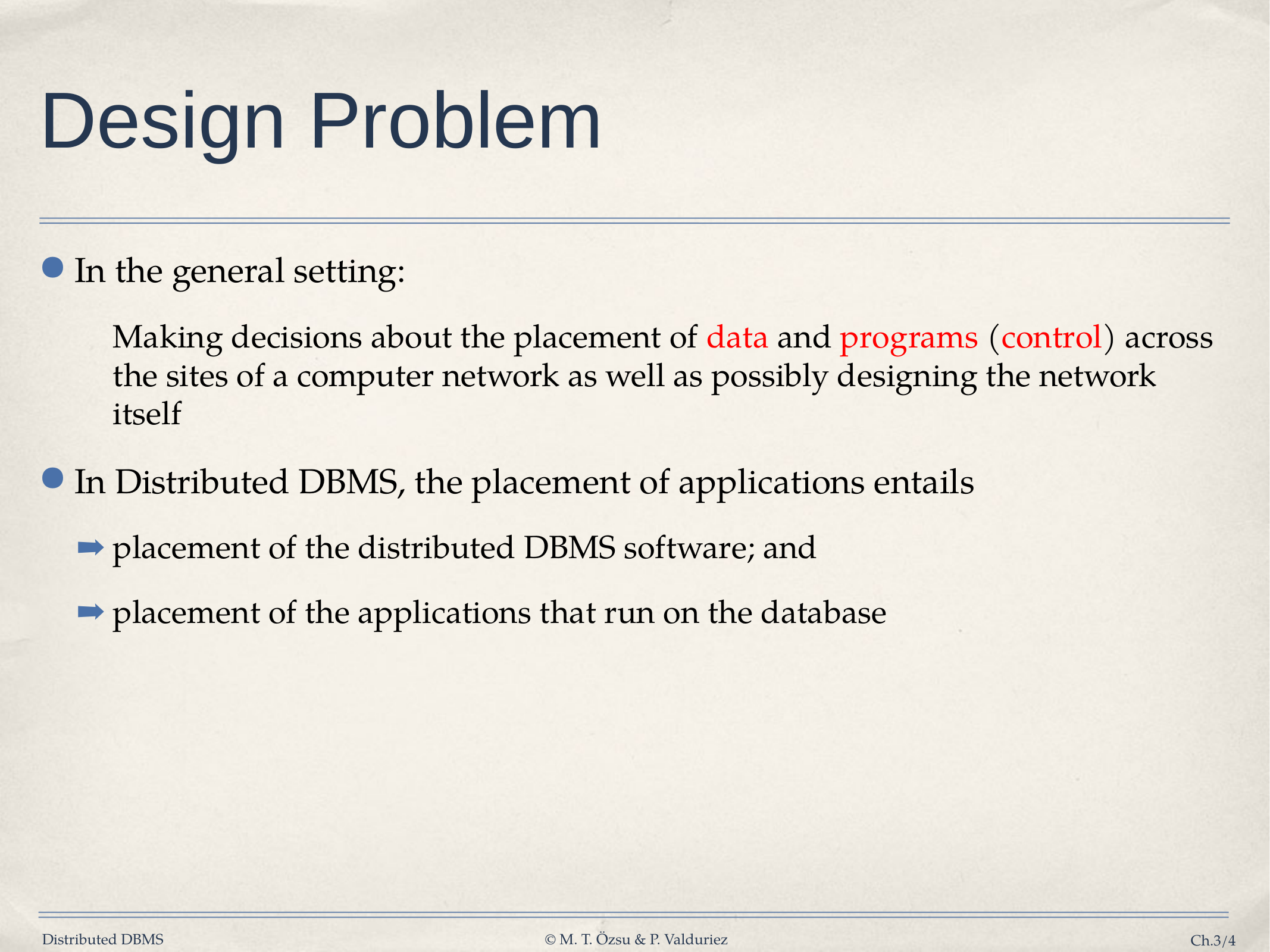

# Design Problem
In the general setting:
Making decisions about the placement of data and programs (control) across the sites of a computer network as well as possibly designing the network itself
In Distributed DBMS, the placement of applications entails
placement of the distributed DBMS software; and
placement of the applications that run on the database